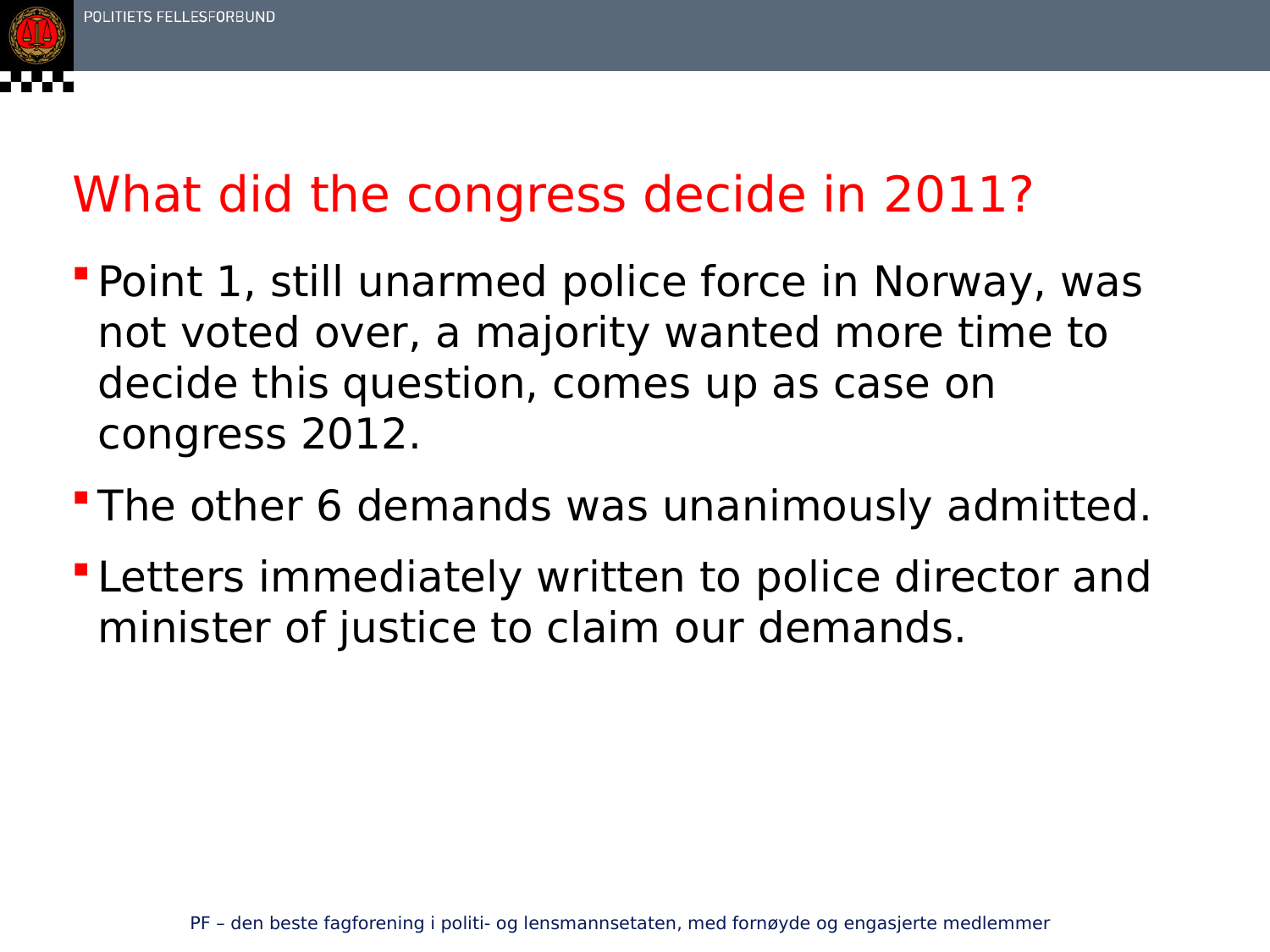

# What did the congress decide in 2011?
Point 1, still unarmed police force in Norway, was not voted over, a majority wanted more time to decide this question, comes up as case on congress 2012.
The other 6 demands was unanimously admitted.
Letters immediately written to police director and minister of justice to claim our demands.
PF – den beste fagforening i politi- og lensmannsetaten, med fornøyde og engasjerte medlemmer